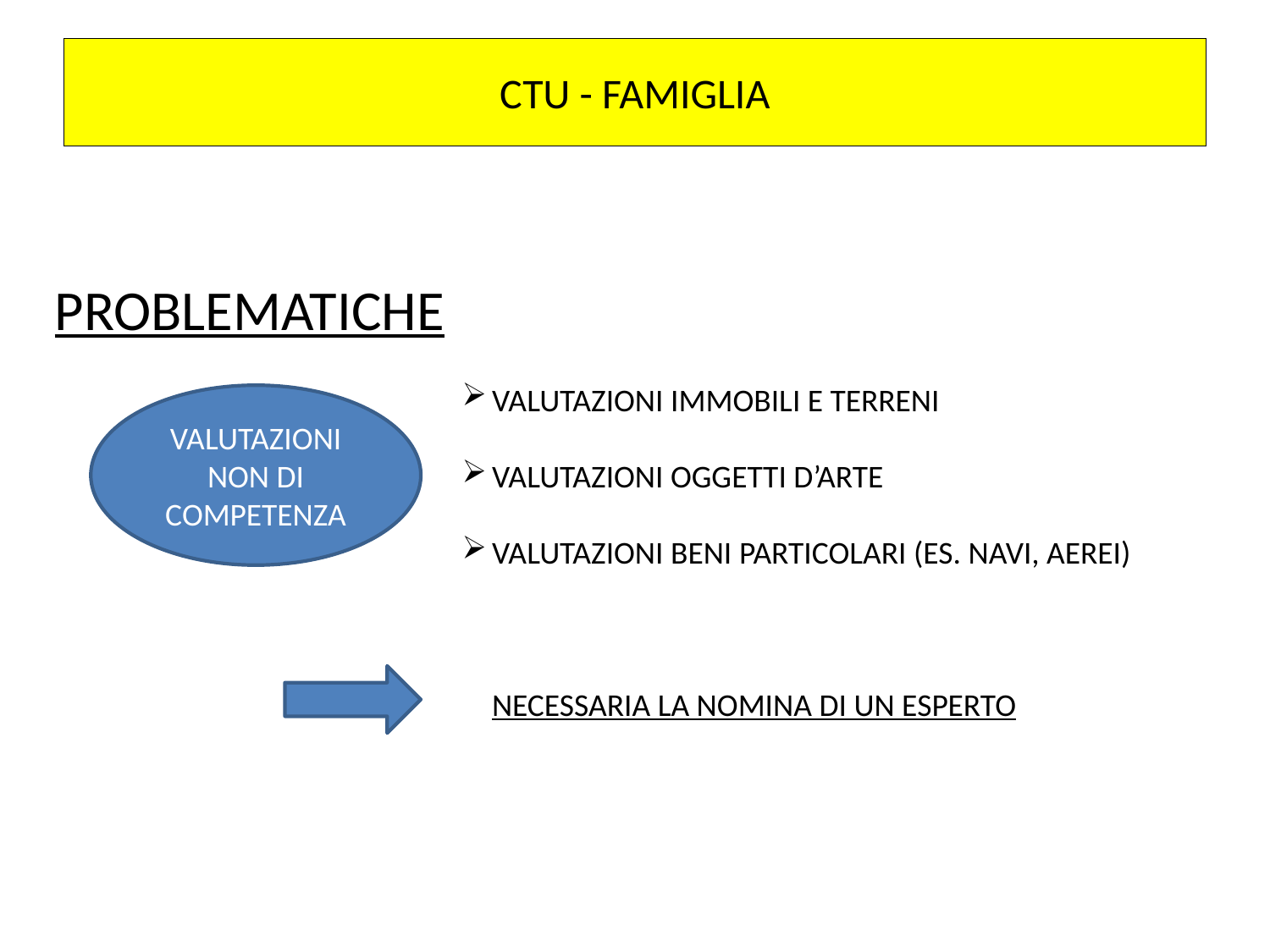

# CTU - FAMIGLIA
 PROBLEMATICHE

VALUTAZIONI IMMOBILI E TERRENI

VALUTAZIONI OGGETTI D’ARTE

VALUTAZIONI BENI PARTICOLARI (ES. NAVI, AEREI)

NECESSARIA LA NOMINA DI UN ESPERTO

VALUTAZIONI NON DI COMPETENZA